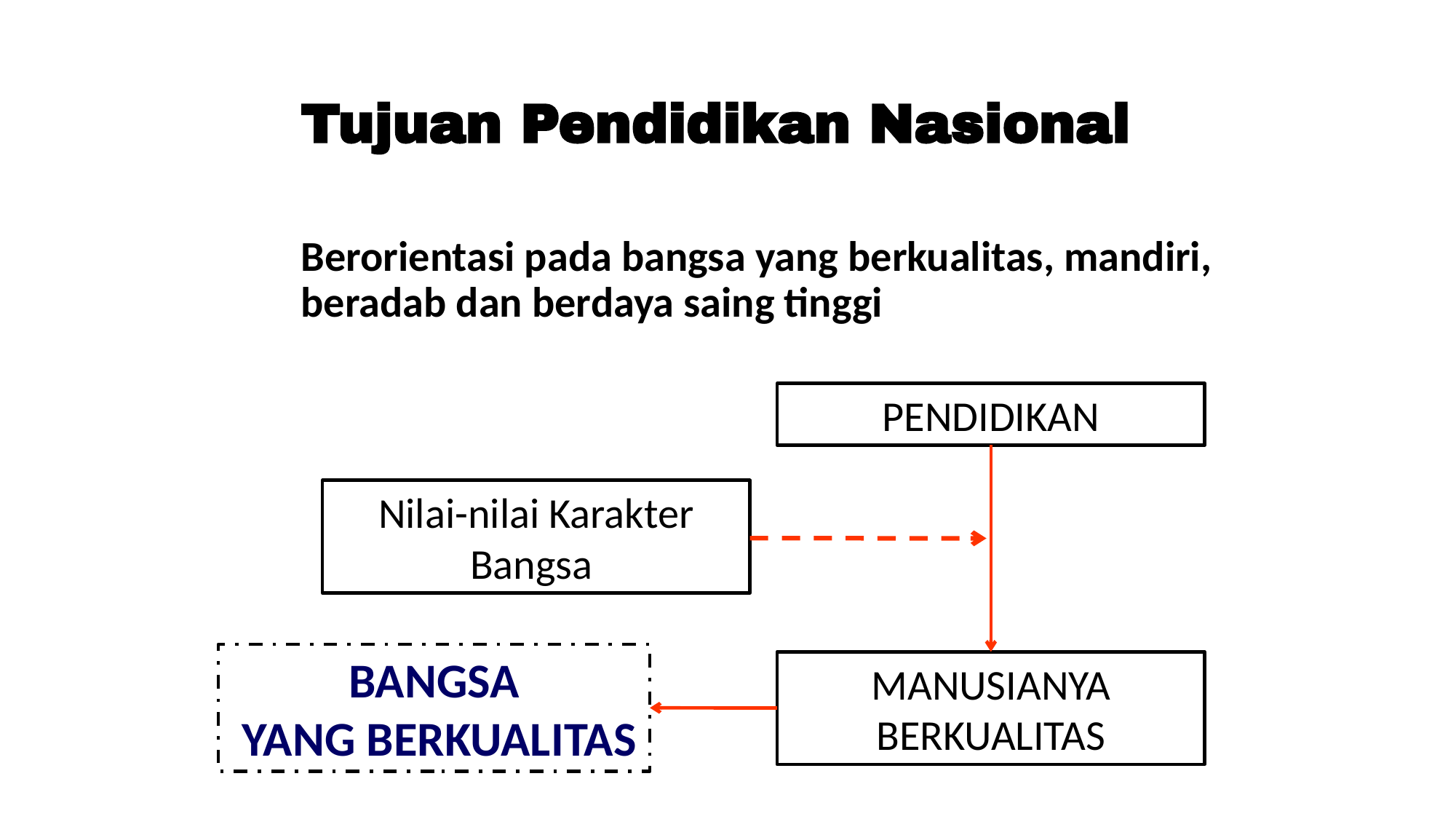

# Tujuan Pendidikan Nasional
Berorientasi pada bangsa yang berkualitas, mandiri, beradab dan berdaya saing tinggi
PENDIDIKAN
Nilai-nilai Karakter Bangsa
BANGSA
 YANG BERKUALITAS
MANUSIANYA BERKUALITAS